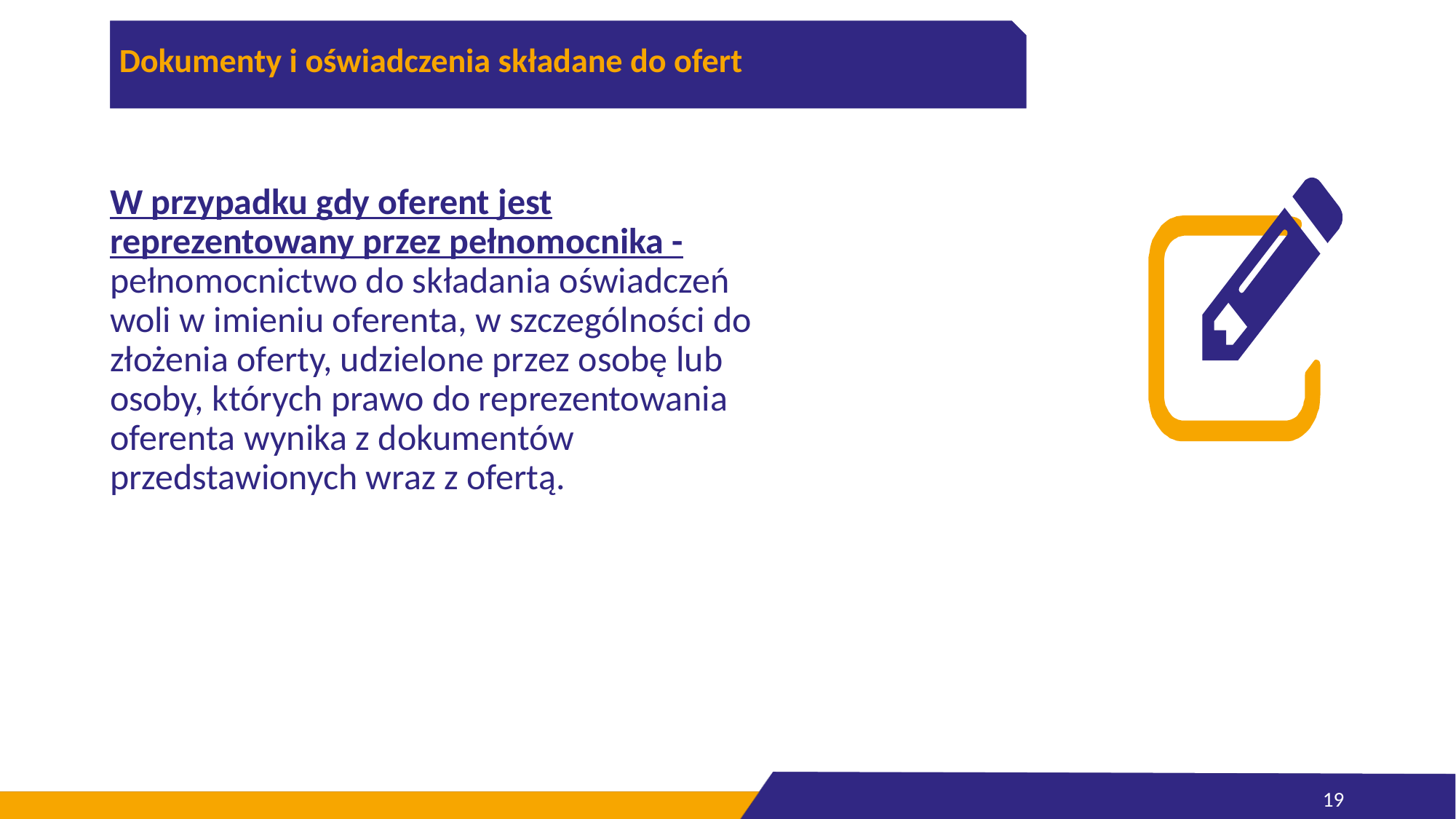

# Dokumenty i oświadczenia składane do ofert

W przypadku gdy oferent jest reprezentowany przez pełnomocnika - pełnomocnictwo do składania oświadczeń woli w imieniu oferenta, w szczególności do złożenia oferty, udzielone przez osobę lub osoby, których prawo do reprezentowania oferenta wynika z dokumentów przedstawionych wraz z ofertą.